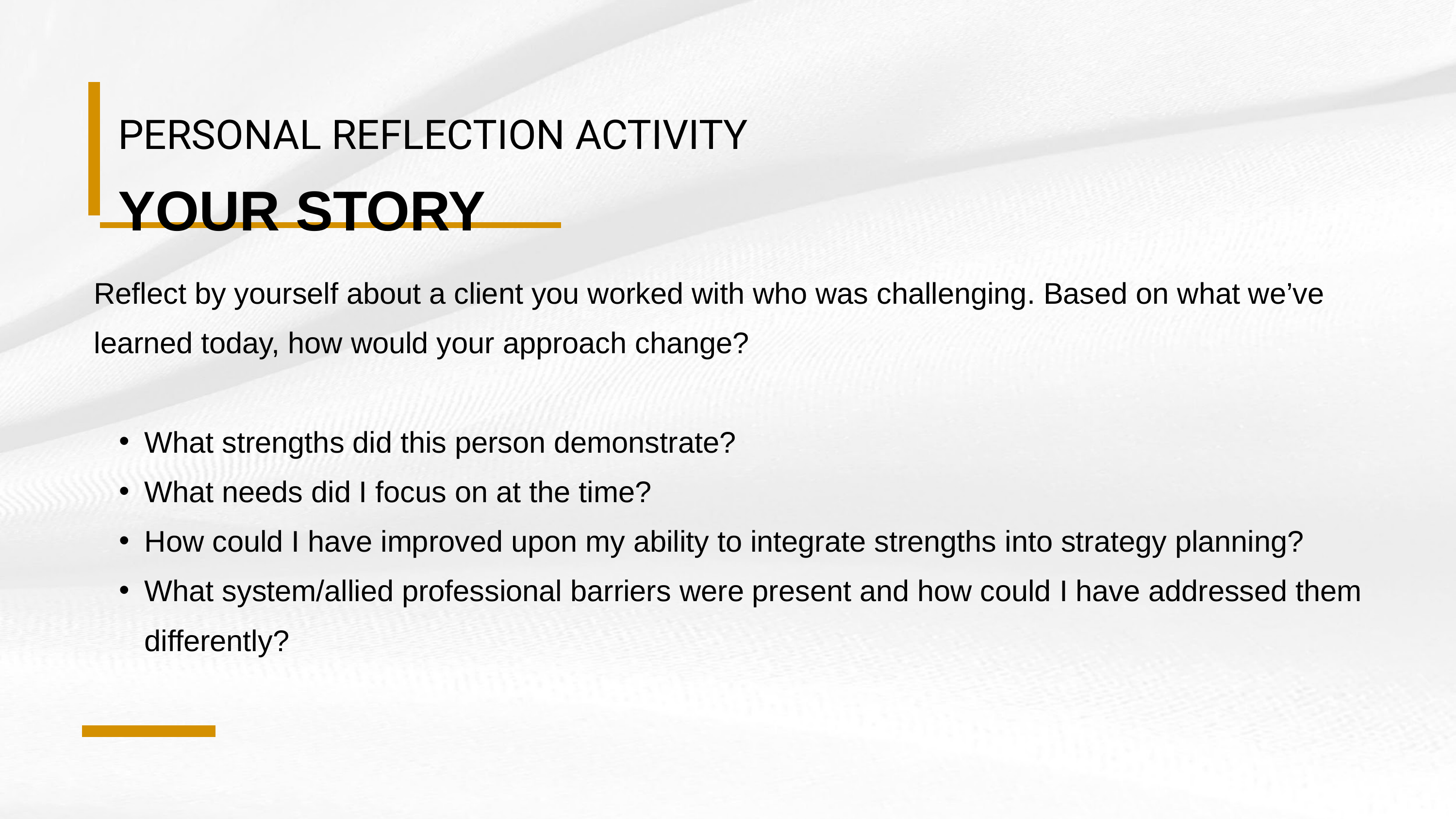

PERSONAL REFLECTION ACTIVITY
YOUR STORY
Reflect by yourself about a client you worked with who was challenging. Based on what we’ve learned today, how would your approach change?

What strengths did this person demonstrate?
What needs did I focus on at the time?
How could I have improved upon my ability to integrate strengths into strategy planning?
What system/allied professional barriers were present and how could I have addressed them differently?